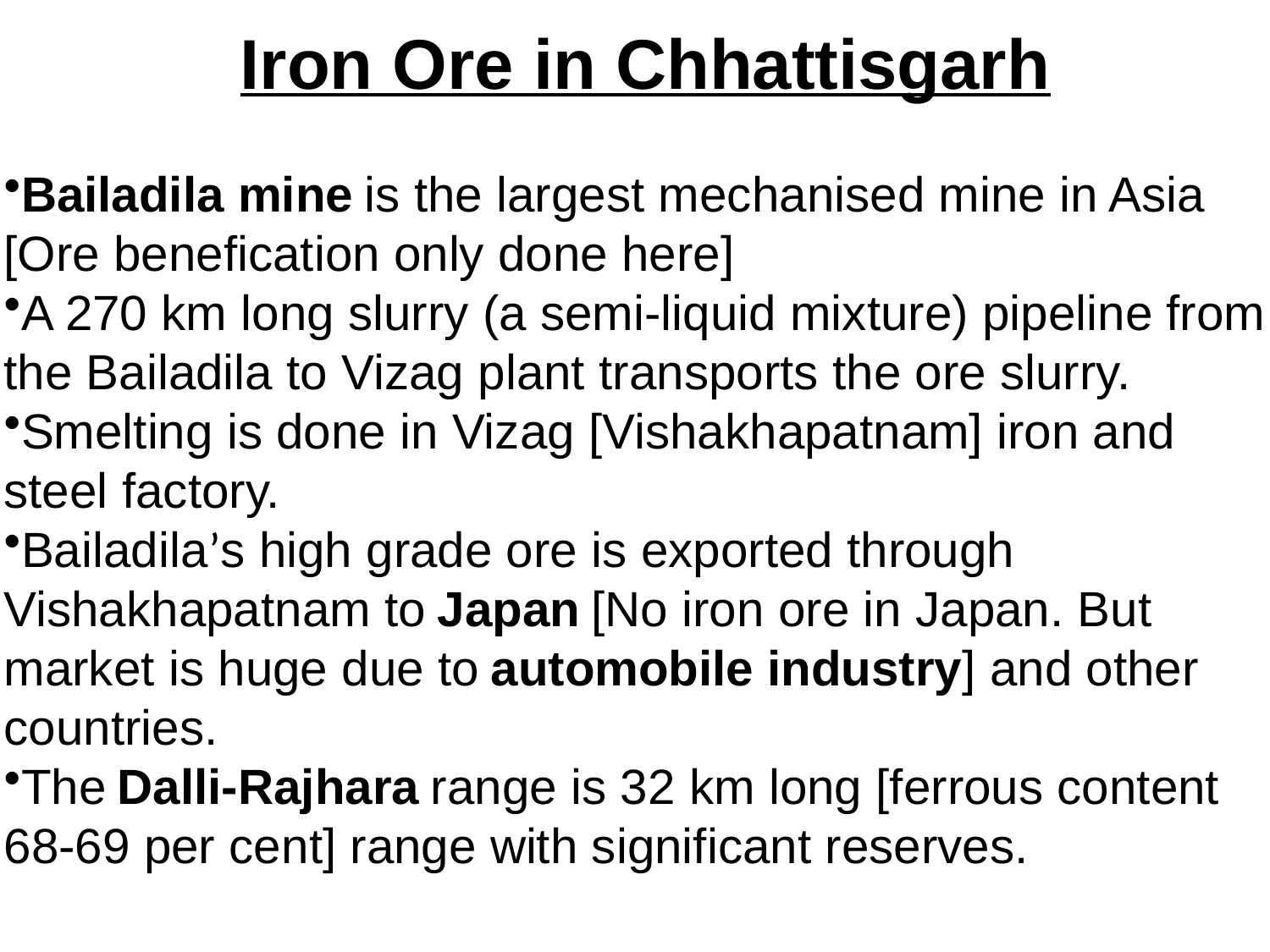

Iron Ore in Chhattisgarh

Bailadila mine is the largest mechanised mine in Asia [Ore benefication only done here]
A 270 km long slurry (a semi-liquid mixture) pipeline from the Bailadila to Vizag plant transports the ore slurry.
Smelting is done in Vizag [Vishakhapatnam] iron and steel factory.
Bailadila’s high grade ore is exported through Vishakhapatnam to Japan [No iron ore in Japan. But market is huge due to automobile industry] and other countries.
The Dalli-Rajhara range is 32 km long [ferrous content 68-69 per cent] range with significant reserves.